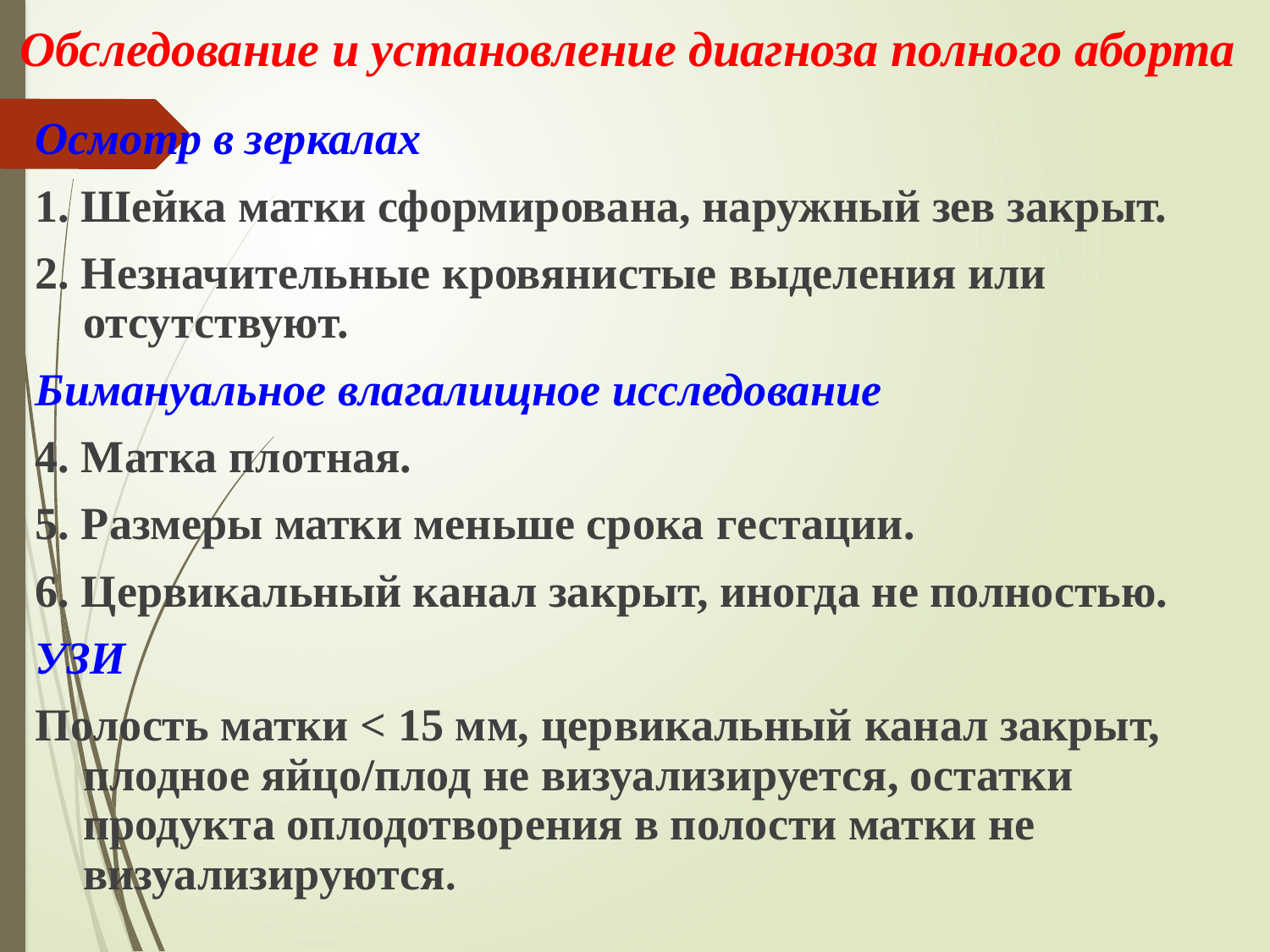

Обследование и установление диагноза полного аборта
Осмотр в зеркалах
1. Шейка матки сформирована, наружный зев закрыт.
2. Незначительные кровянистые выделения или отсутствуют.
Бимануальное влагалищное исследование
4. Матка плотная.
5. Размеры матки меньше срока гестации.
6. Цервикальный канал закрыт, иногда не полностью.
УЗИ
Полость матки < 15 мм, цервикальный канал закрыт, плодное яйцо/плод не визуализируется, остатки продукта оплодотворения в полости матки не визуализируются.